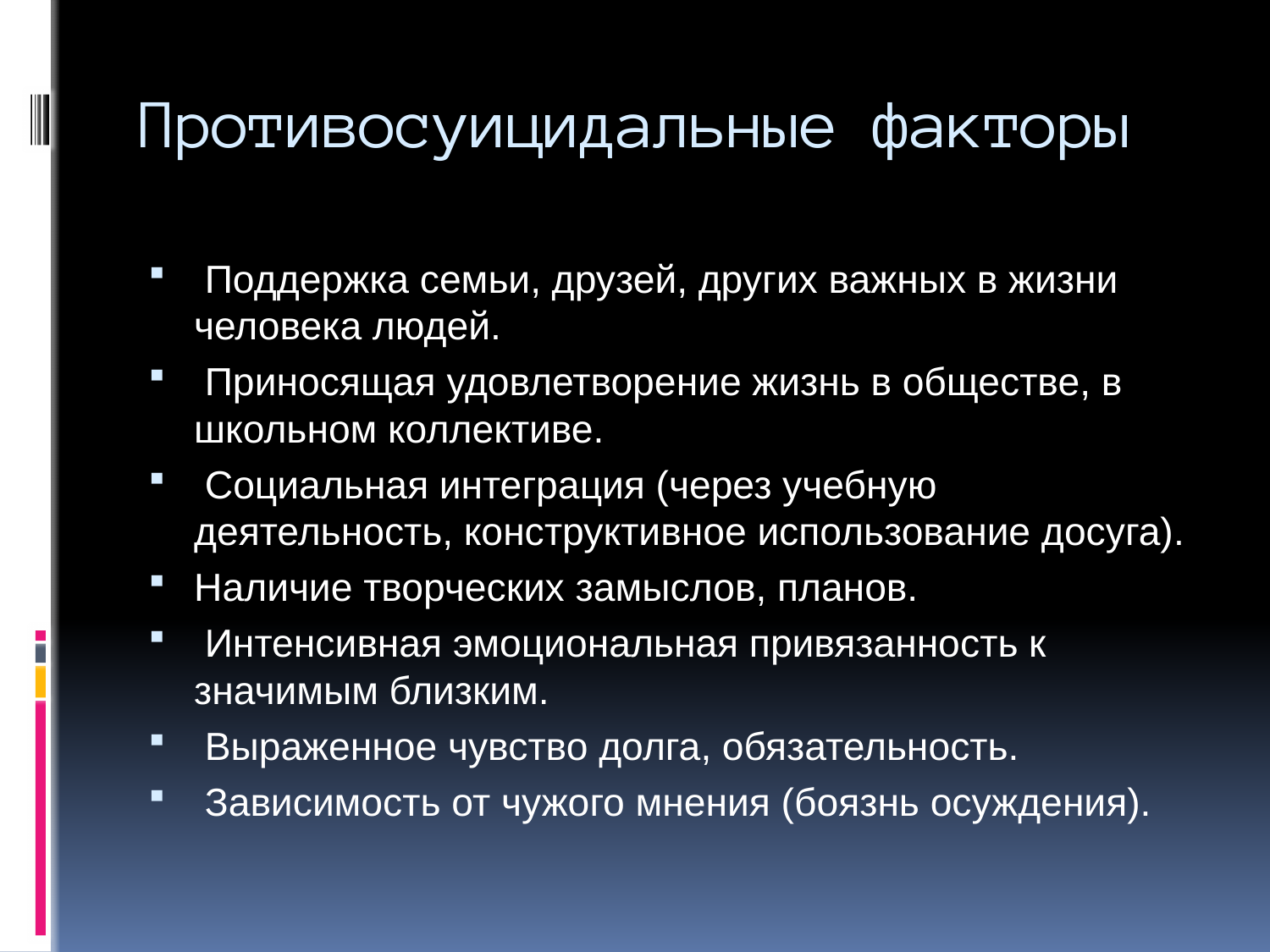

# Противосуицидальные факторы
 Поддержка семьи, друзей, других важных в жизни человека людей.
 Приносящая удовлетворение жизнь в обществе, в школьном коллективе.
 Социальная интеграция (через учебную деятельность, конструктивное использование досуга).
Наличие творческих замыслов, планов.
 Интенсивная эмоциональная привязанность к значимым близким.
 Выраженное чувство долга, обязательность.
 Зависимость от чужого мнения (боязнь осуждения).